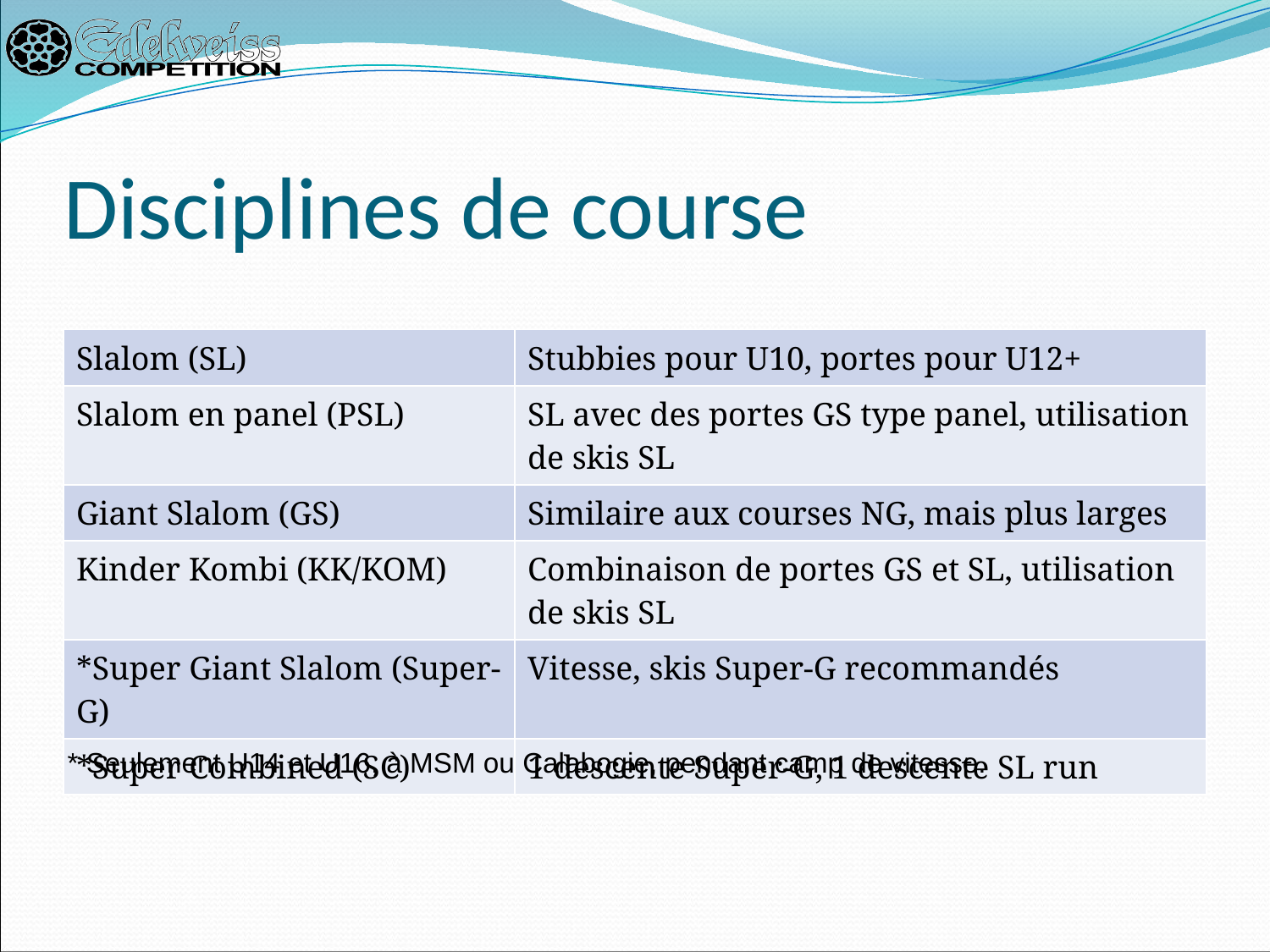

# Disciplines de course
| Slalom (SL) | Stubbies pour U10, portes pour U12+ |
| --- | --- |
| Slalom en panel (PSL) | SL avec des portes GS type panel, utilisation de skis SL |
| Giant Slalom (GS) | Similaire aux courses NG, mais plus larges |
| Kinder Kombi (KK/KOM) | Combinaison de portes GS et SL, utilisation de skis SL |
| \*Super Giant Slalom (Super-G) | Vitesse, skis Super-G recommandés |
| \*Super Combined (SC) | 1 descente Super-G, 1 descente SL run |
* Seulement U14 et U16, à MSM ou Calabogie, pendant camp de vitesse.